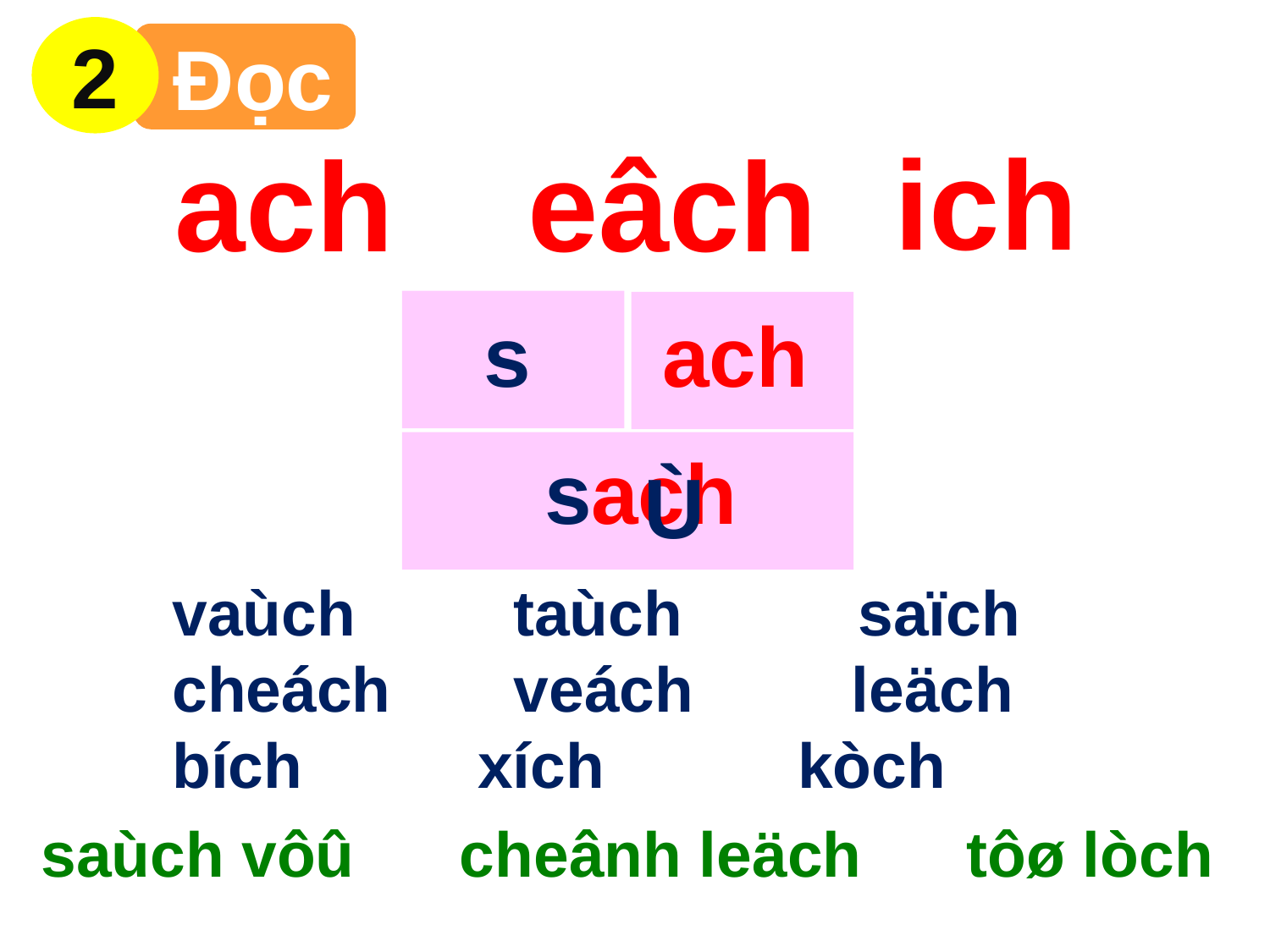

2
 Đọc
ich
ach
eâch

s
ach
sach
Ù
vaùch         taùch          saïch
cheách       veách         leäch
bích          xích           kòch
saùch vôû      cheânh leäch      tôø lòch